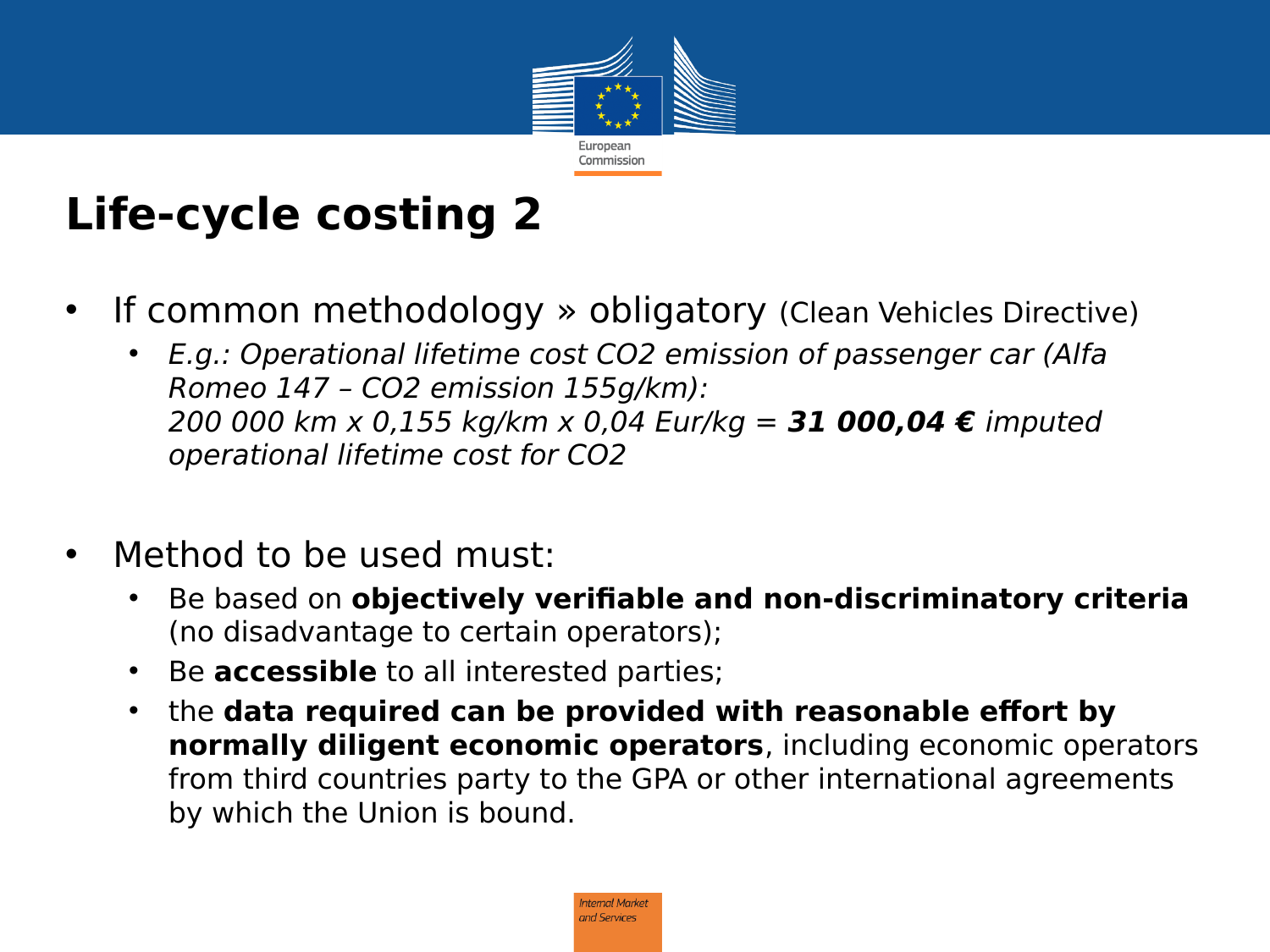

# Life-cycle costing 2

If common methodology » obligatory (Clean Vehicles Directive)
E.g.: Operational lifetime cost CO2 emission of passenger car (Alfa Romeo 147 – CO2 emission 155g/km):
200 000 km x 0,155 kg/km x 0,04 Eur/kg = 31 000,04 € imputed operational lifetime cost for CO2

Method to be used must:
Be based on objectively verifiable and non-discriminatory criteria (no disadvantage to certain operators);
Be accessible to all interested parties;
the data required can be provided with reasonable effort by normally diligent economic operators, including economic operators from third countries party to the GPA or other international agreements by which the Union is bound.